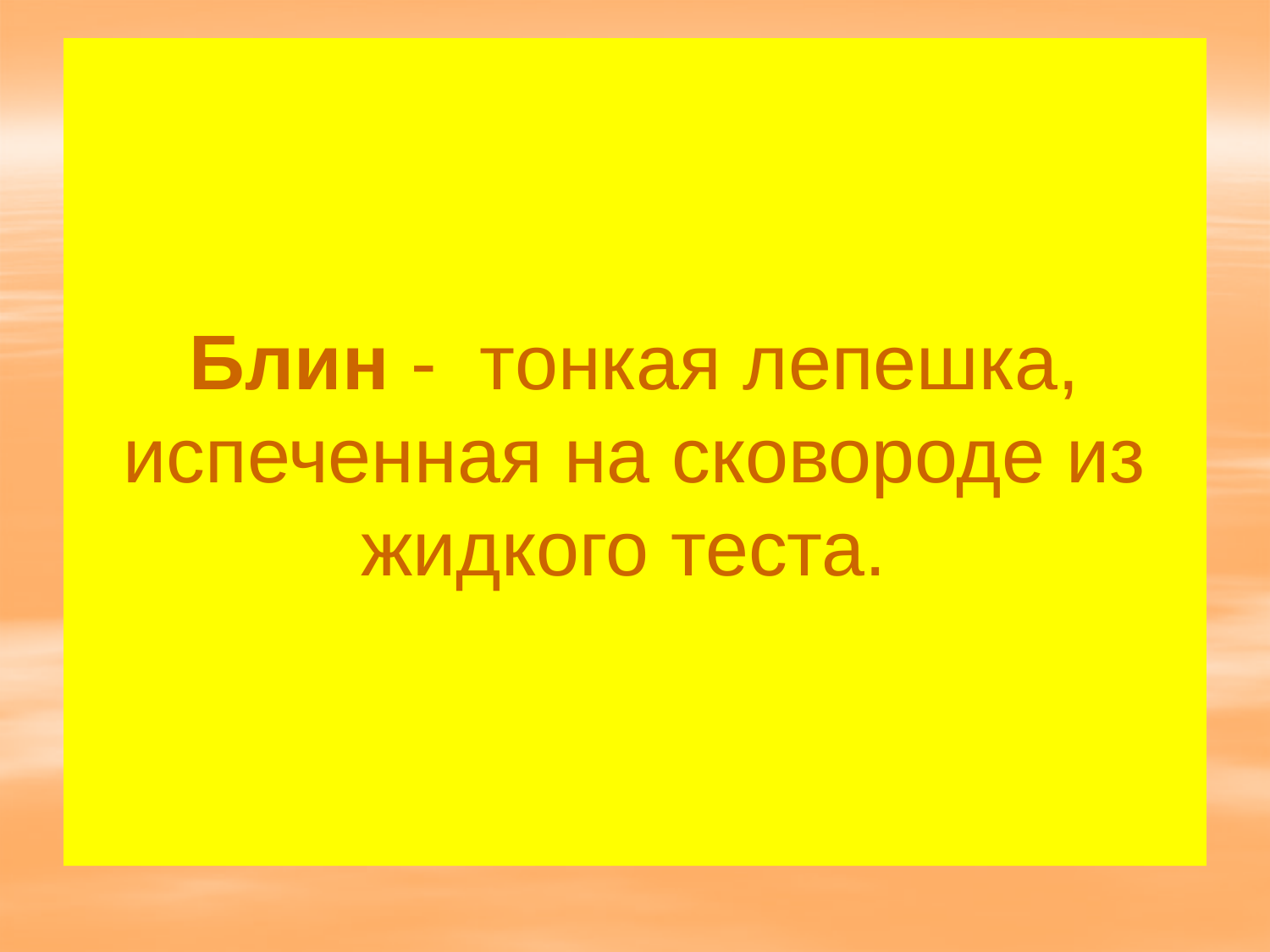

# Блин -  тонкая лепешка, испеченная на сковороде из жидкого теста.